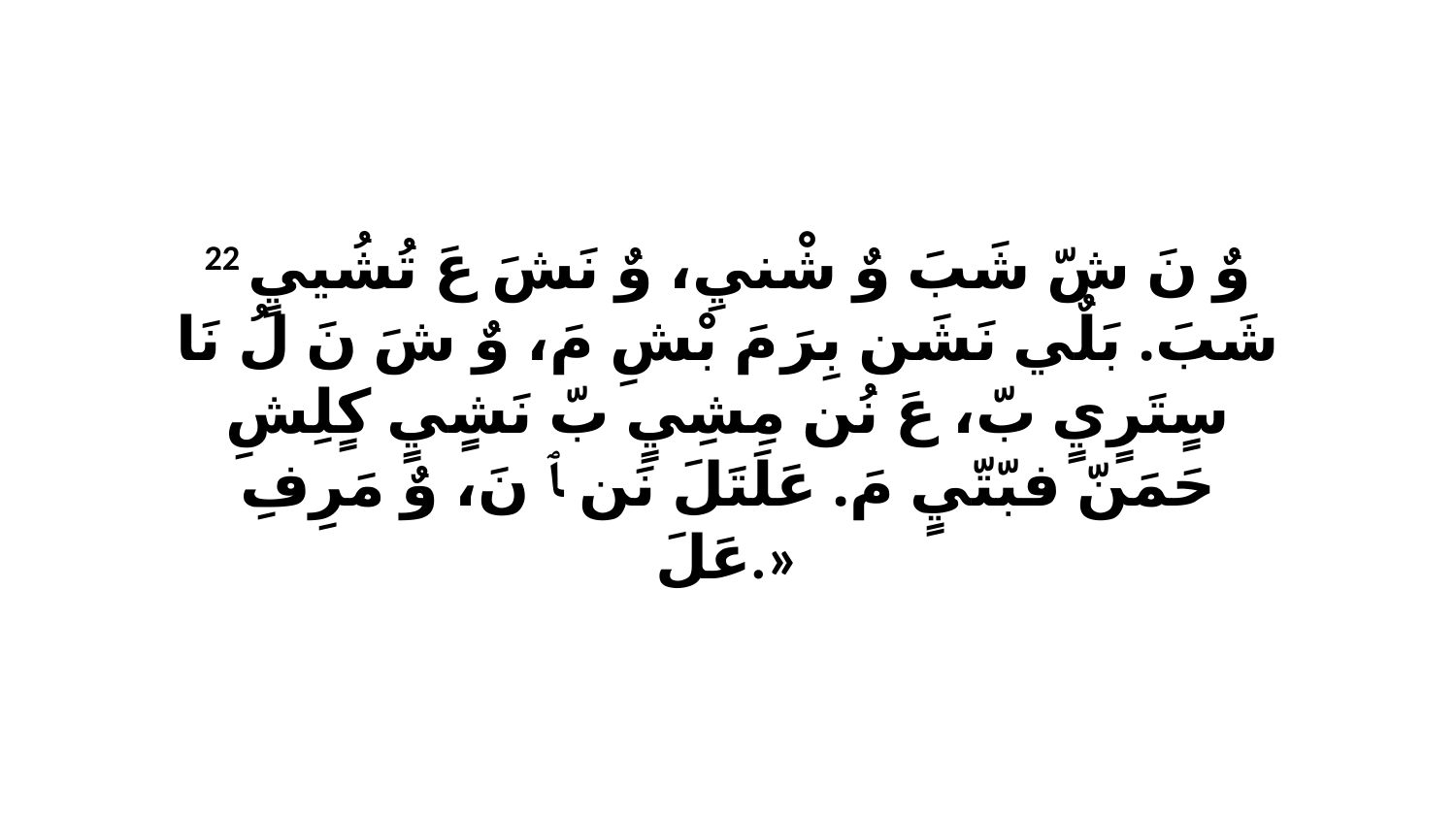

22 وٌ نَ شّ شَبَ وٌ شْنيِ، وٌ نَشَ عَ تُشُييٍ شَبَ. بَلٌي نَشَن بِرَ مَ بْشِ مَ، وٌ شَ نَ لُ نَا سٍتَرٍيٍ بّ، عَ نُن مِشِيٍ بّ نَشٍيٍ كٍلِشِ حَمَنّ فبّتّيٍ مَ. عَلَتَلَ نَن ﭑ نَ، وٌ مَرِفِ عَلَ.»